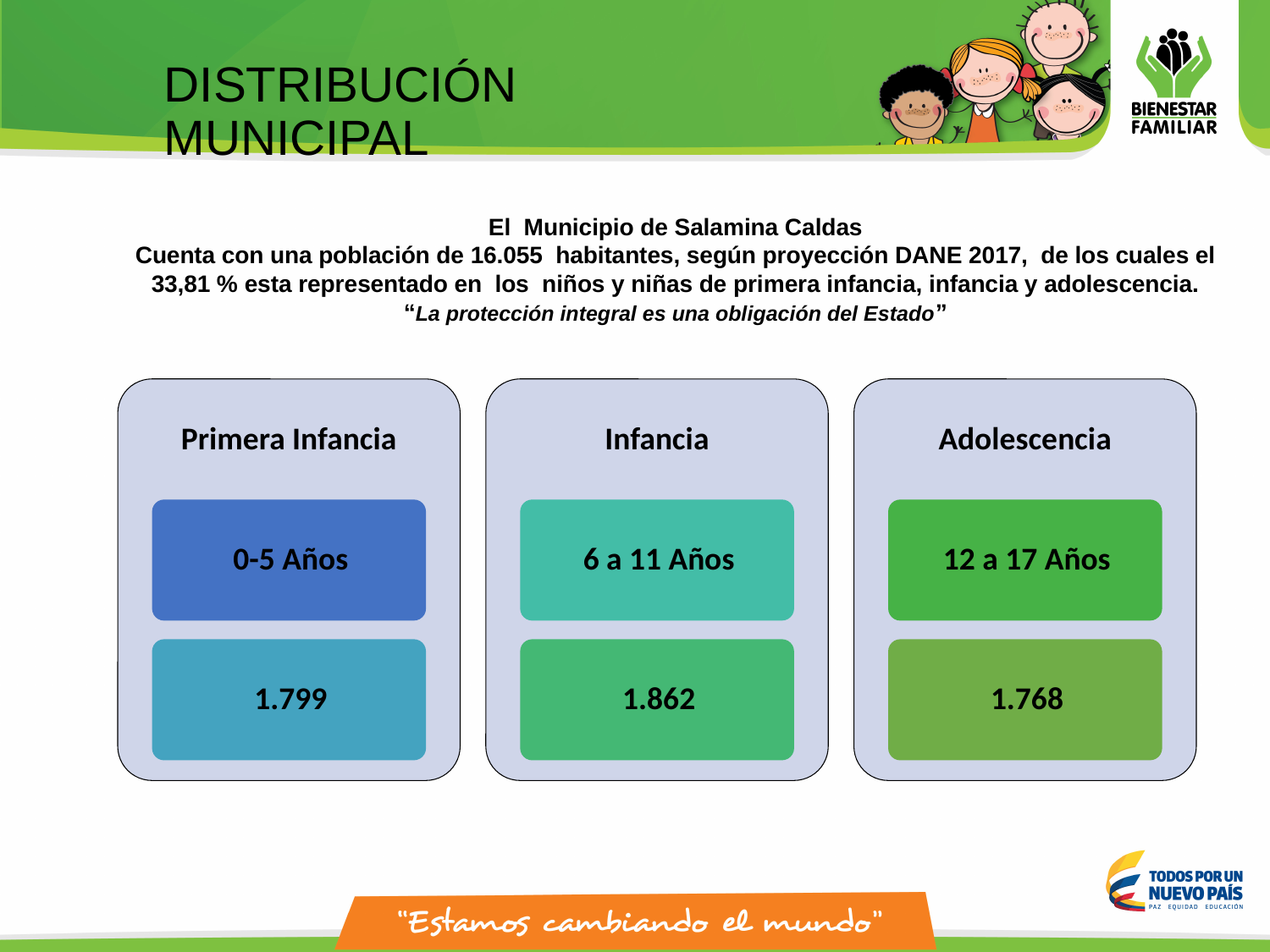

# DISTRIBUCIÓN MUNICIPAL

El  Municipio de Salamina Caldas
Cuenta con una población de 16.055  habitantes, según proyección DANE 2017,  de los cuales el 33,81 % esta representado en  los  niños y niñas de primera infancia, infancia y adolescencia.
 “La protección integral es una obligación del Estado”
Primera Infancia
0-5 Años
1.799
Infancia
6 a 11 Años
1.862
Adolescencia
12 a 17 Años
1.768